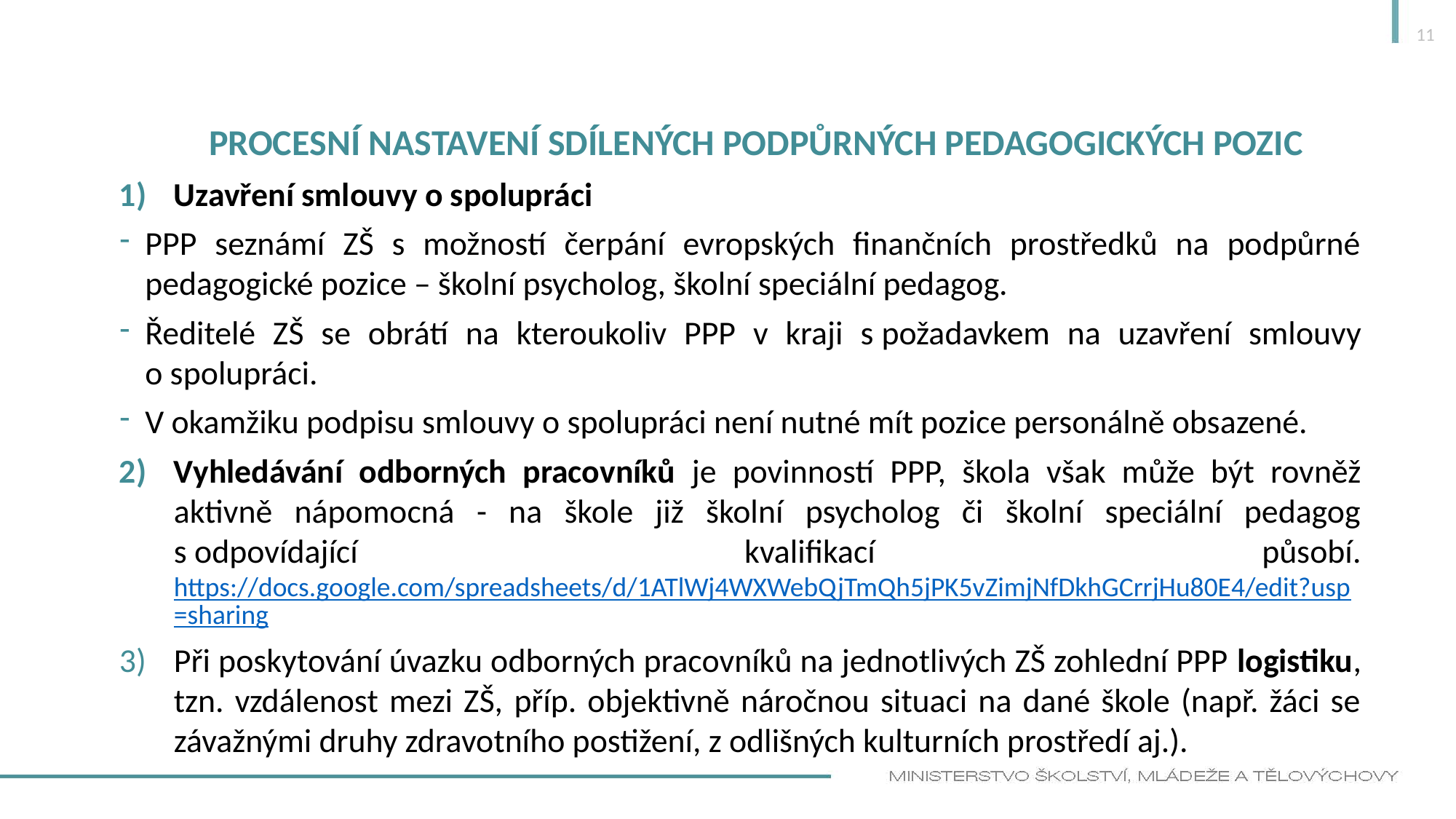

11
# Procesní nastavení sdílených podpůrných pedagogických pozic
Uzavření smlouvy o spolupráci
PPP seznámí ZŠ s možností čerpání evropských finančních prostředků na podpůrné pedagogické pozice – školní psycholog, školní speciální pedagog.
Ředitelé ZŠ se obrátí na kteroukoliv PPP v kraji s požadavkem na uzavření smlouvy o spolupráci.
V okamžiku podpisu smlouvy o spolupráci není nutné mít pozice personálně obsazené.
Vyhledávání odborných pracovníků je povinností PPP, škola však může být rovněž aktivně nápomocná - na škole již školní psycholog či školní speciální pedagog s odpovídající kvalifikací působí. https://docs.google.com/spreadsheets/d/1ATlWj4WXWebQjTmQh5jPK5vZimjNfDkhGCrrjHu80E4/edit?usp=sharing
Při poskytování úvazku odborných pracovníků na jednotlivých ZŠ zohlední PPP logistiku, tzn. vzdálenost mezi ZŠ, příp. objektivně náročnou situaci na dané škole (např. žáci se závažnými druhy zdravotního postižení, z odlišných kulturních prostředí aj.).